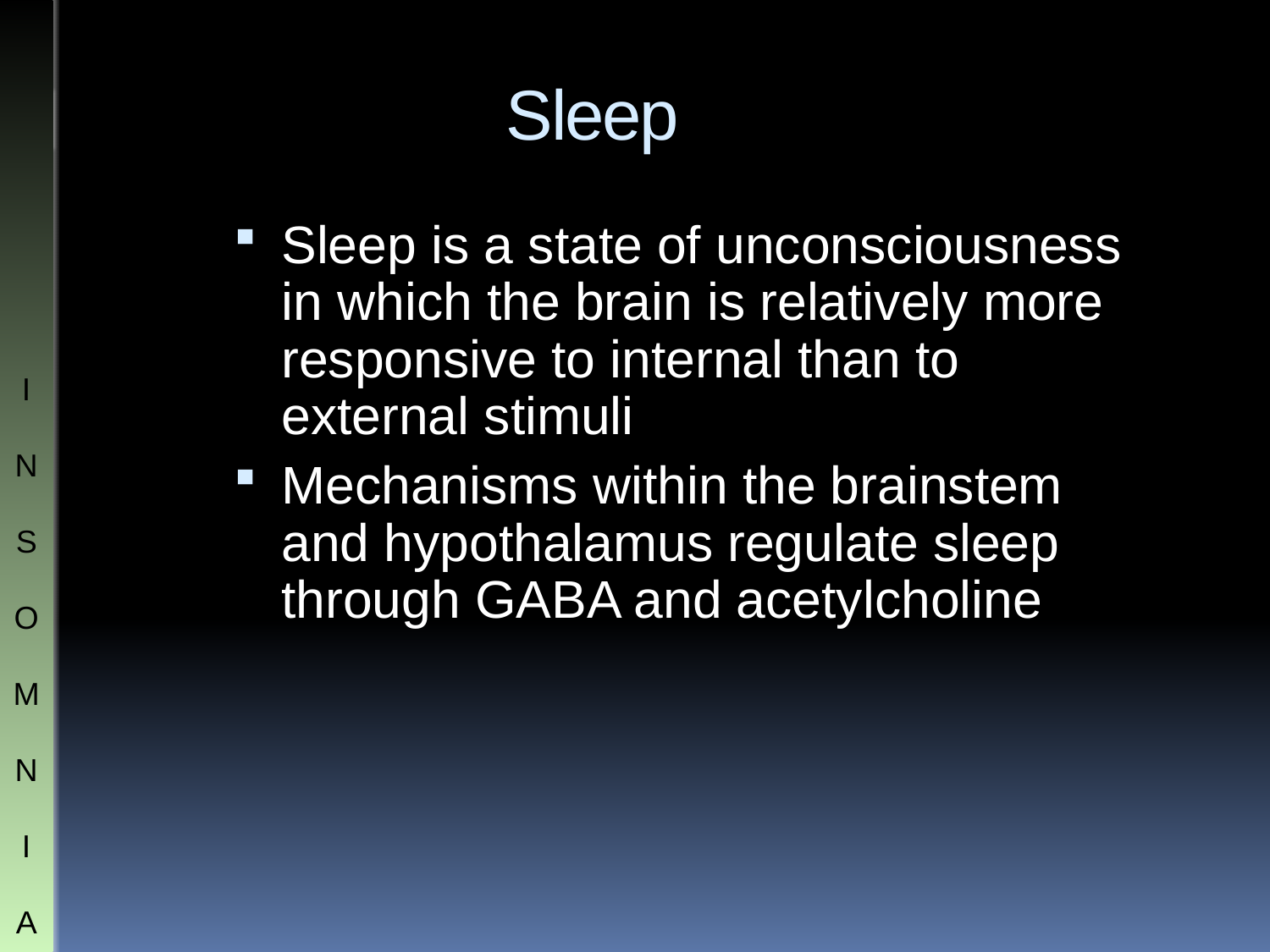

# Sleep
Sleep is a state of unconsciousness in which the brain is relatively more responsive to internal than to external stimuli
Mechanisms within the brainstem and hypothalamus regulate sleep through GABA and acetylcholine
I

N

S

O

M

N

I

A